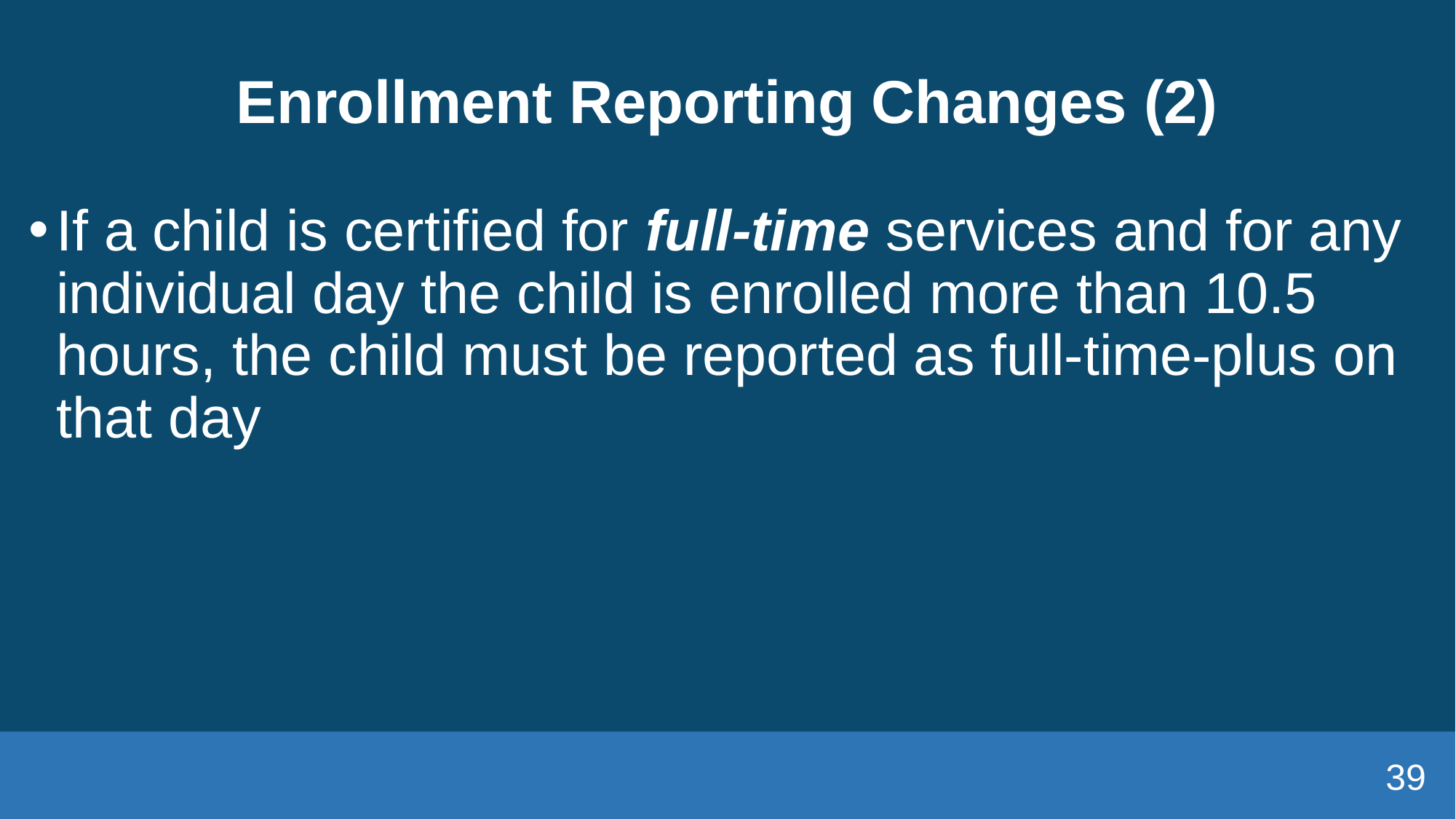

# Enrollment Reporting Changes (2)
If a child is certified for full-time services and for any individual day the child is enrolled more than 10.5 hours, the child must be reported as full-time-plus on that day
39